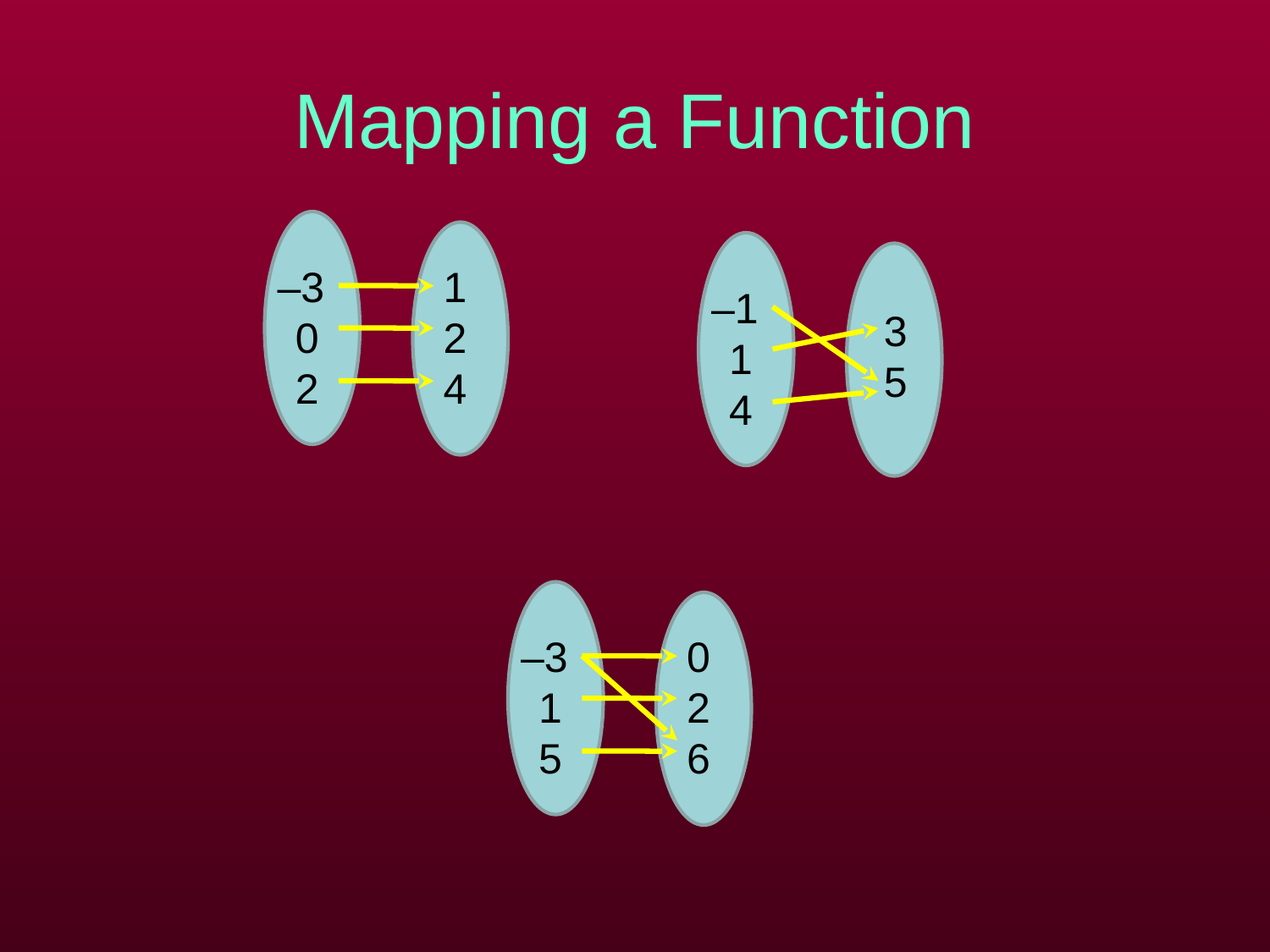

# Mapping a Function

–3
0
2
1
2
4
–1
1
4
3
5

–3
1
5
0
2
6